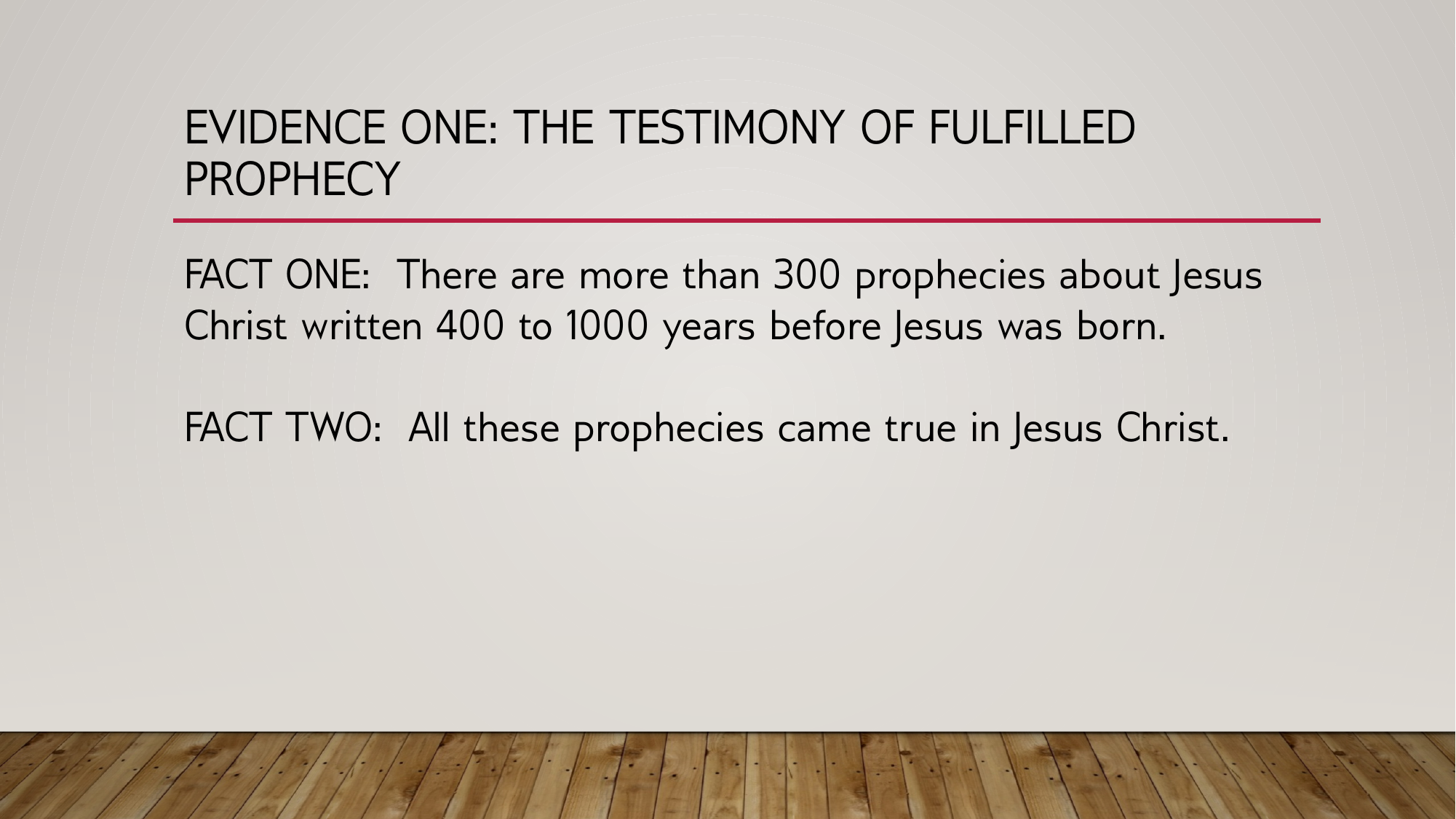

# EVIDENCE ONE: THE TESTIMONY OF FULFILLED PROPHECY
FACT ONE:  There are more than 300 prophecies about Jesus Christ written 400 to 1000 years before Jesus was born.

FACT TWO:  All these prophecies came true in Jesus Christ.